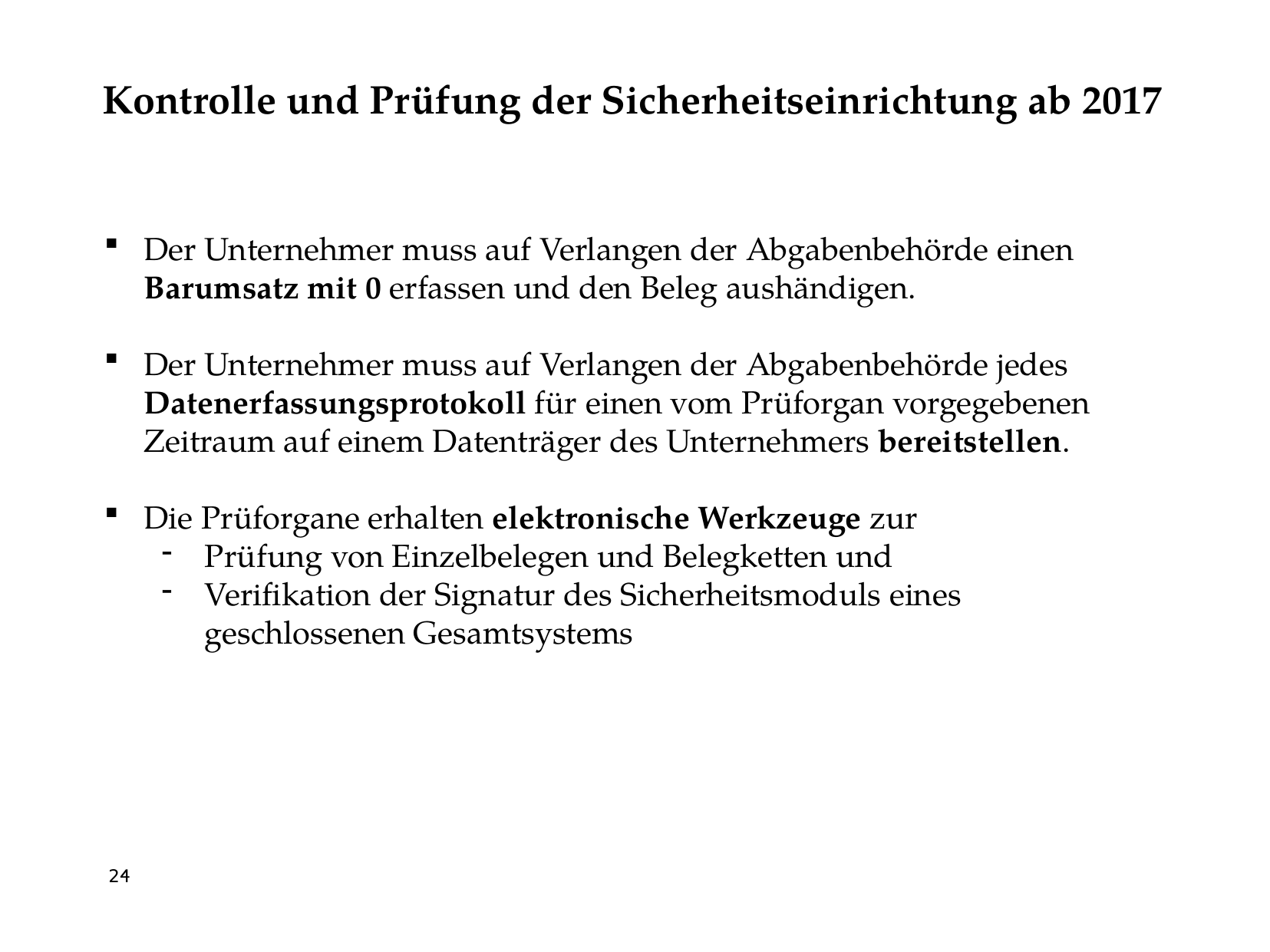

# Kontrolle und Prüfung der Sicherheitseinrichtung ab 2017
Der Unternehmer muss auf Verlangen der Abgabenbehörde einen Barumsatz mit 0 erfassen und den Beleg aushändigen.

Der Unternehmer muss auf Verlangen der Abgabenbehörde jedes Datenerfassungsprotokoll für einen vom Prüforgan vorgegebenen Zeitraum auf einem Datenträger des Unternehmers bereitstellen.

Die Prüforgane erhalten elektronische Werkzeuge zur
Prüfung von Einzelbelegen und Belegketten und
Verifikation der Signatur des Sicherheitsmoduls eines geschlossenen Gesamtsystems
24